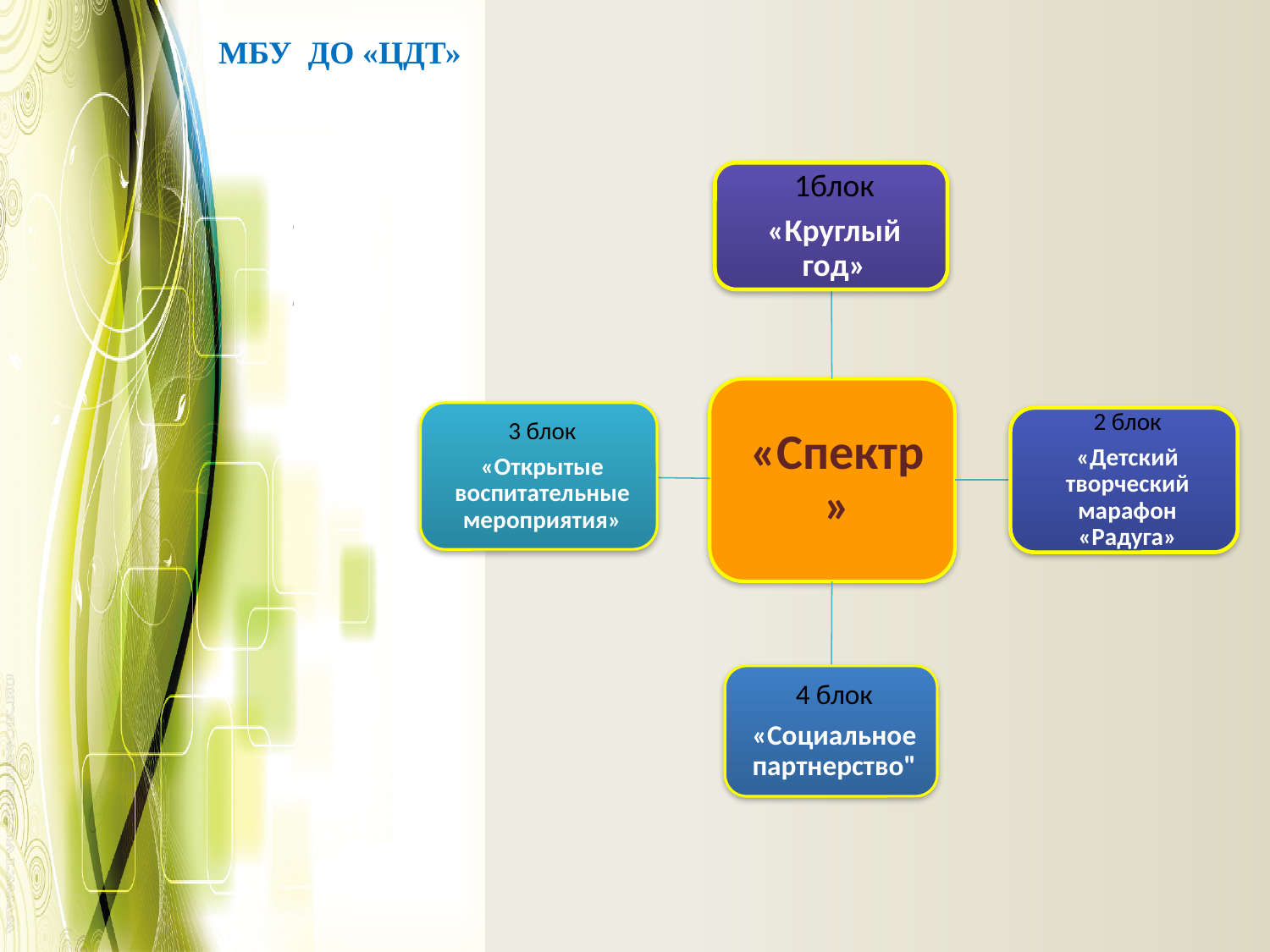

МБУ  ДО «ЦДТ»
«Спектр»
1блок
«Круглый год»
2 блок
«Детский творческий марафон «Радуга»
4 блок
«Социальное партнерство"
3 блок
«Открытые воспитательные мероприятия»
#